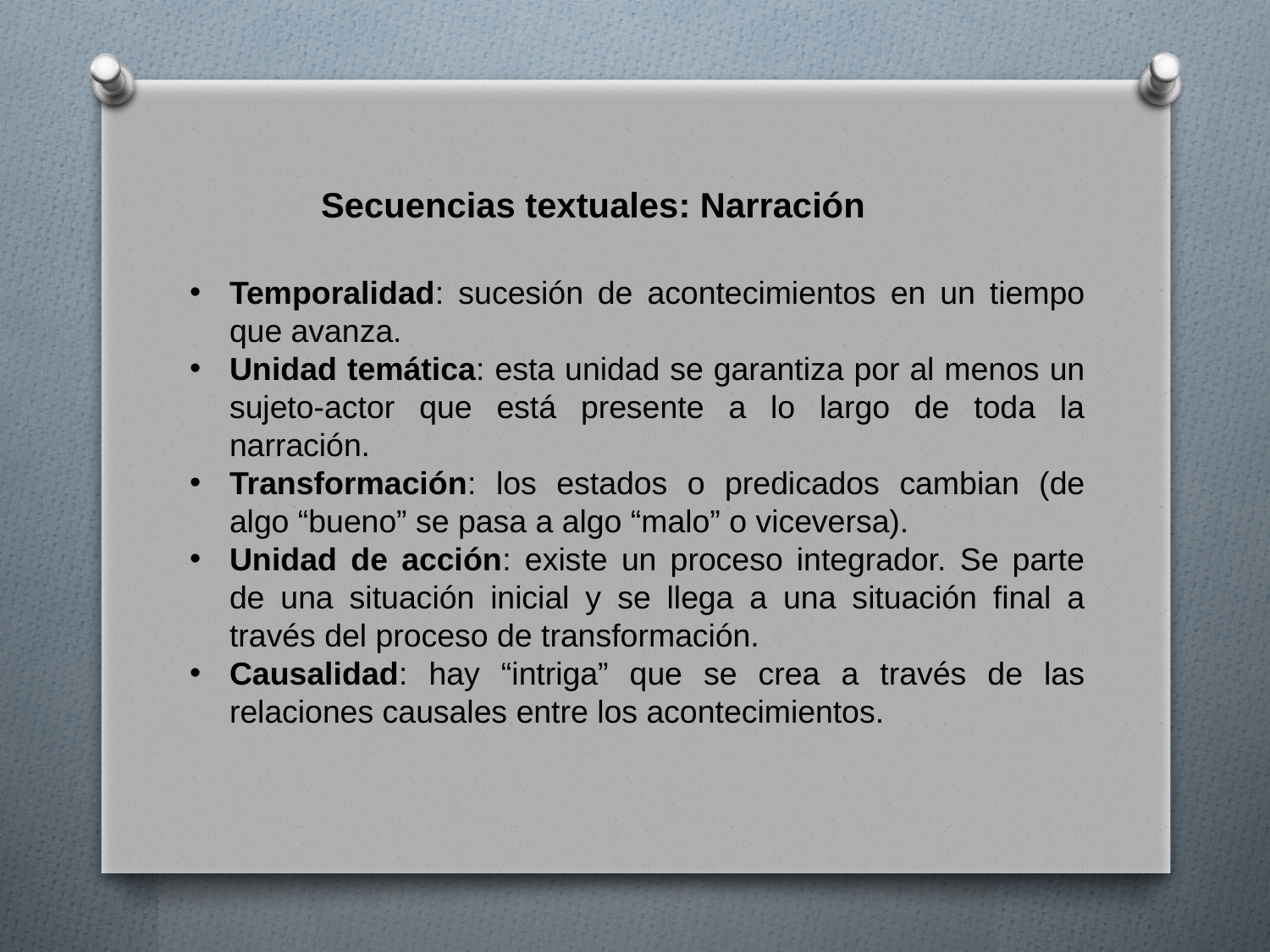

Secuencias textuales: Narración
Temporalidad: sucesión de acontecimientos en un tiempo que avanza.
Unidad temática: esta unidad se garantiza por al menos un sujeto-actor que está presente a lo largo de toda la narración.
Transformación: los estados o predicados cambian (de algo “bueno” se pasa a algo “malo” o viceversa).
Unidad de acción: existe un proceso integrador. Se parte de una situación inicial y se llega a una situación final a través del proceso de transformación.
Causalidad: hay “intriga” que se crea a través de las relaciones causales entre los acontecimientos.